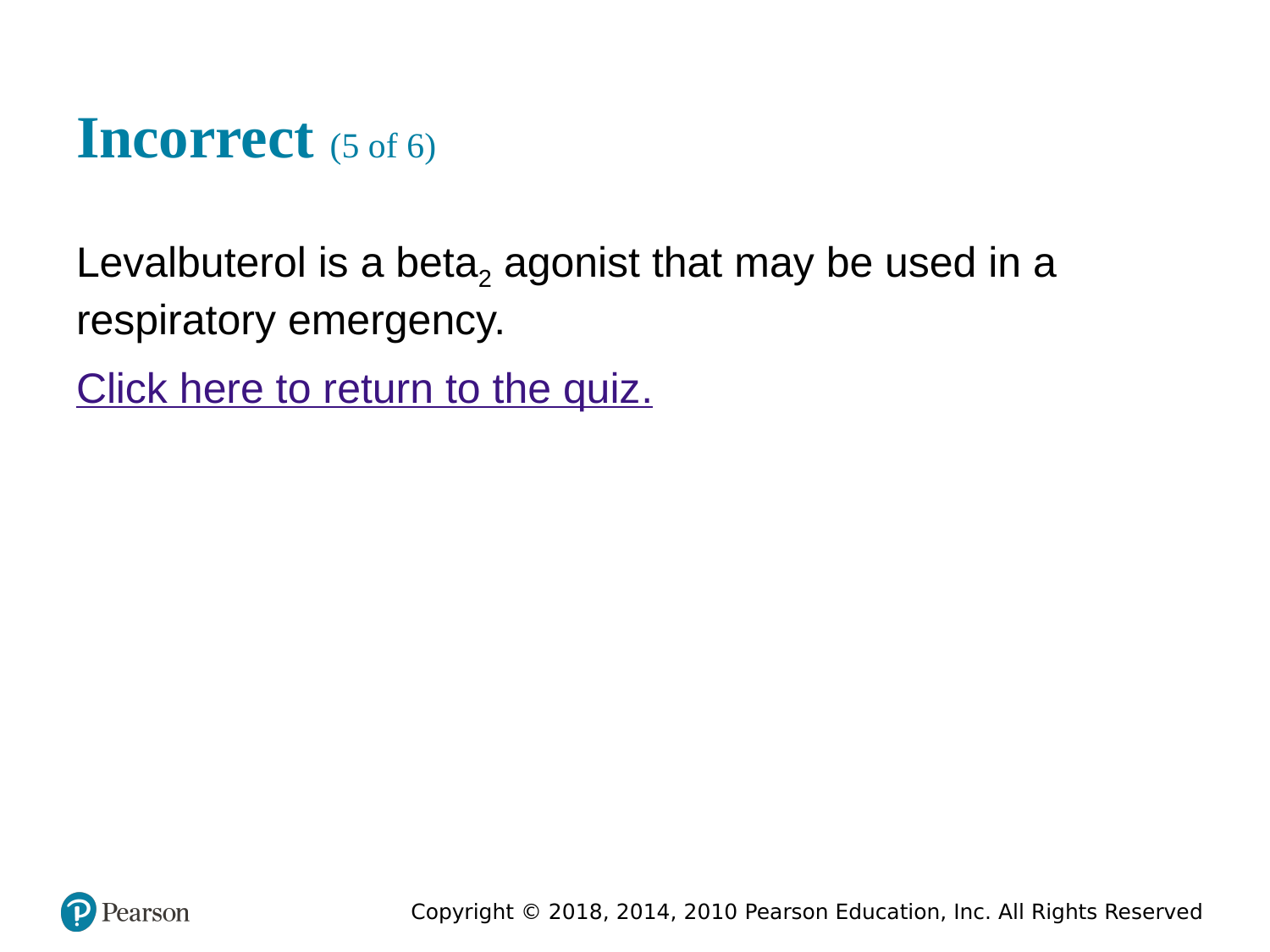

# Incorrect (5 of 6)
Levalbuterol is a beta2 agonist that may be used in a respiratory emergency.
Click here to return to the quiz.